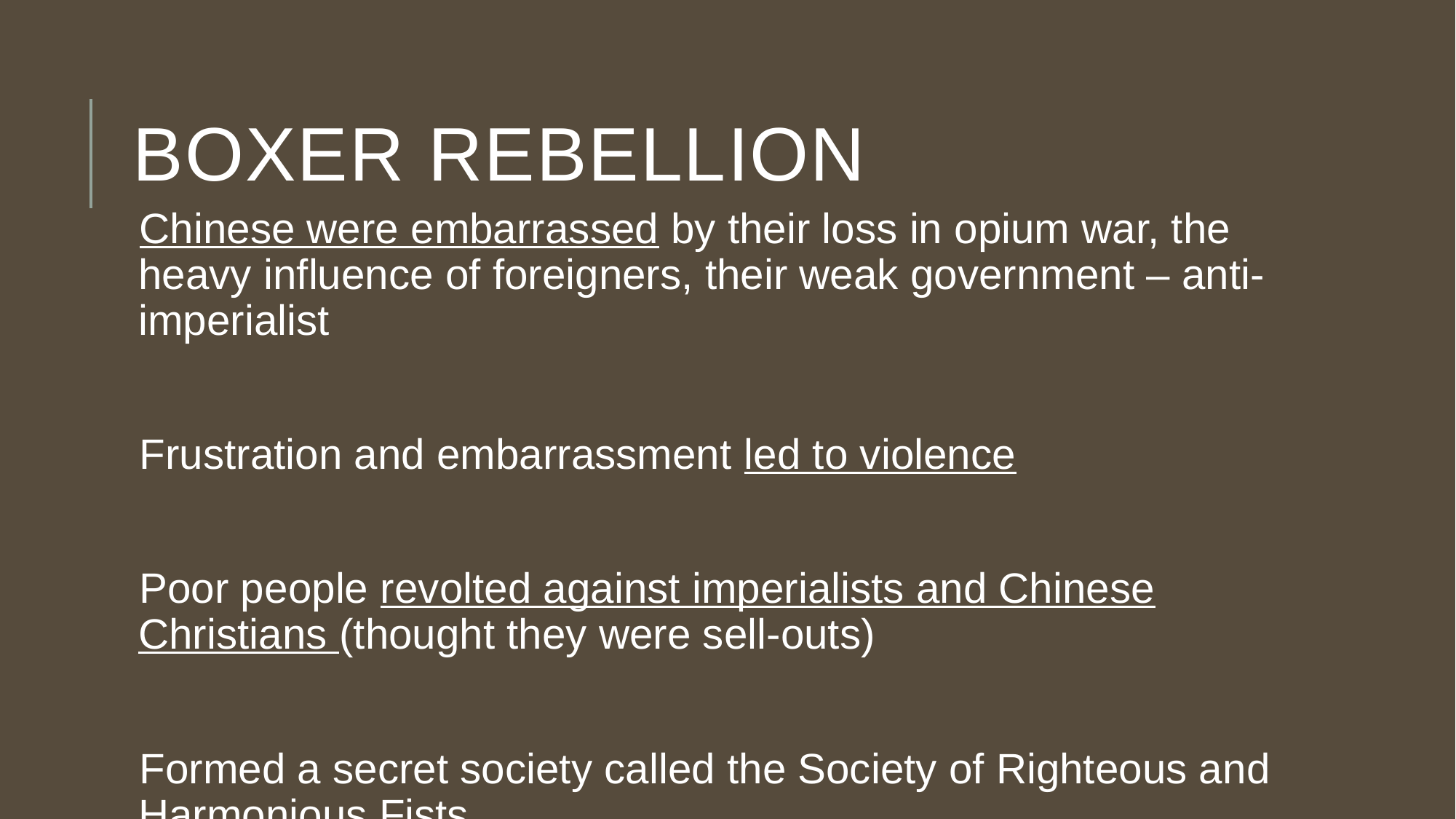

# Boxer Rebellion
Chinese were embarrassed by their loss in opium war, the heavy influence of foreigners, their weak government – anti-imperialist

Frustration and embarrassment led to violence

Poor people revolted against imperialists and Chinese Christians (thought they were sell-outs)

Formed a secret society called the Society of Righteous and Harmonious Fists